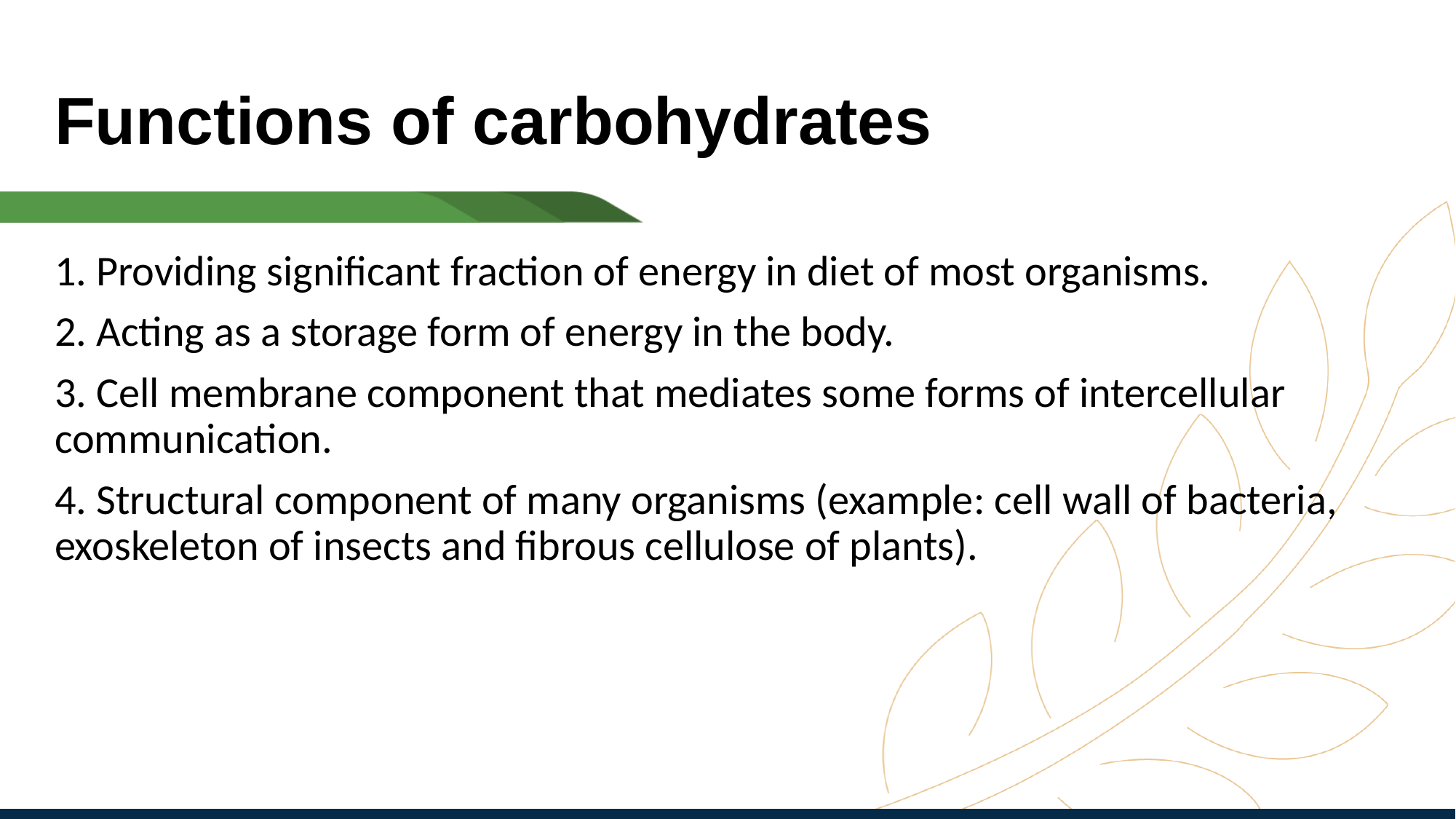

# Functions of carbohydrates
1. Providing significant fraction of energy in diet of most organisms.
2. Acting as a storage form of energy in the body.
3. Cell membrane component that mediates some forms of intercellular communication.
4. Structural component of many organisms (example: cell wall of bacteria, exoskeleton of insects and fibrous cellulose of plants).